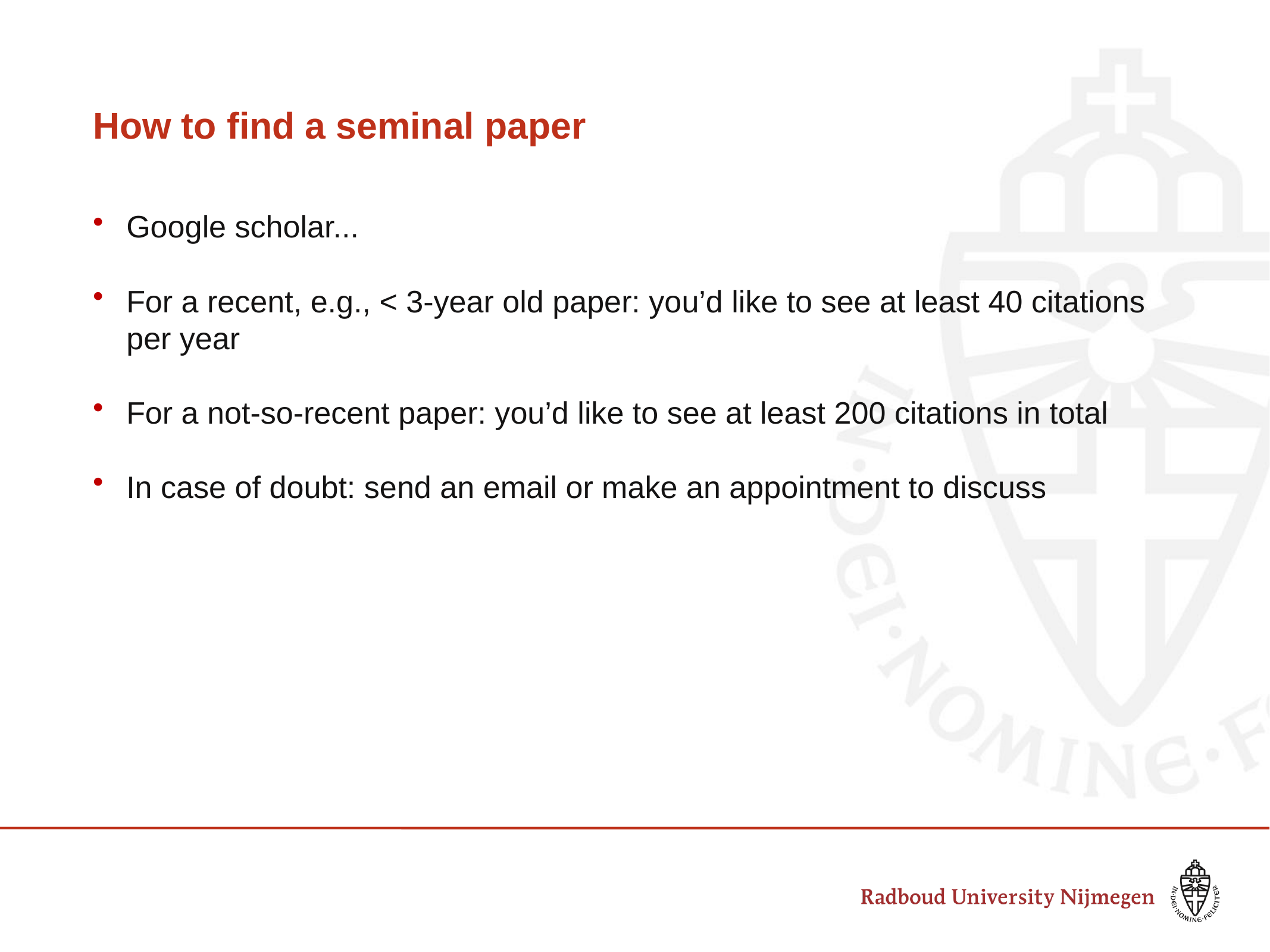

# How to find a seminal paper
Google scholar...

For a recent, e.g., < 3-year old paper: you’d like to see at least 40 citations per year

For a not-so-recent paper: you’d like to see at least 200 citations in total

In case of doubt: send an email or make an appointment to discuss